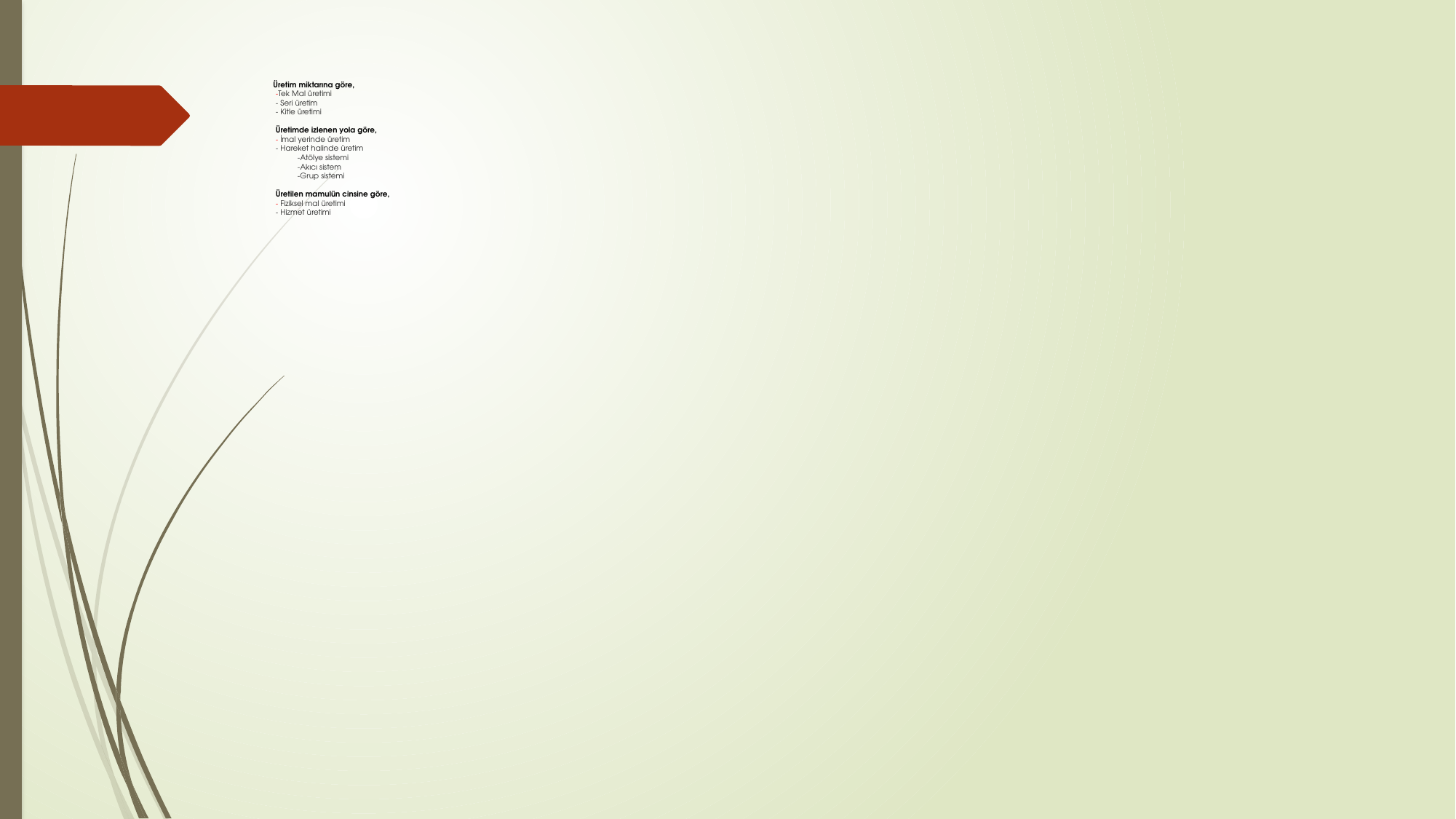

# Üretim miktarına göre, -Tek Mal üretimi - Seri üretim - Kitle üretimi Üretimde izlenen yola göre, - İmal yerinde üretim - Hareket halinde üretim -Atölye sistemi -Akıcı sistem -Grup sistemi Üretilen mamulün cinsine göre, - Fiziksel mal üretimi - Hizmet üretimi